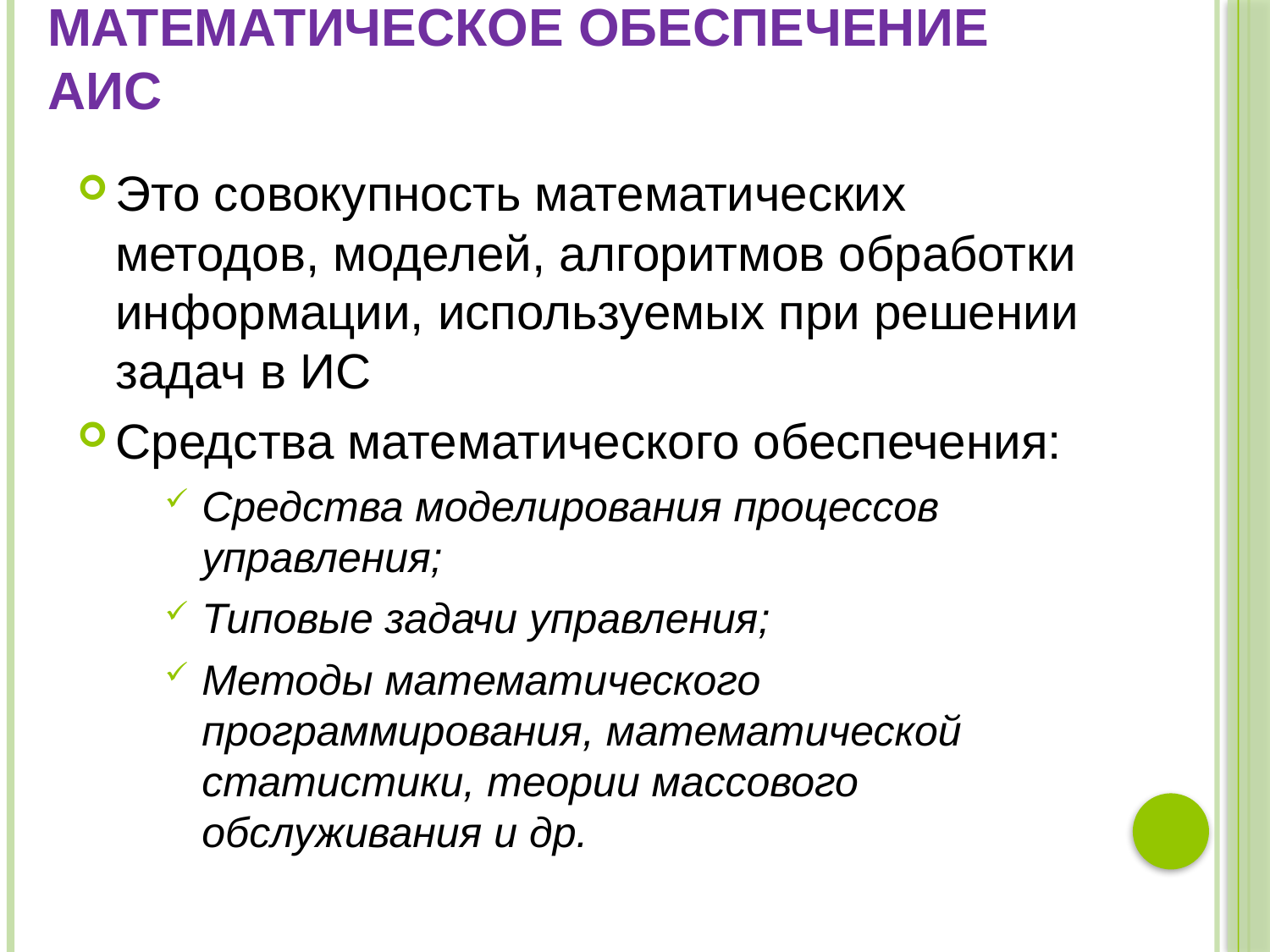

# Математическое обеспечение АИС
Это совокупность математических методов, моделей, алгоритмов обработки информации, используемых при решении задач в ИС
Средства математического обеспечения:
Средства моделирования процессов управления;
Типовые задачи управления;
Методы математического программирования, математической статистики, теории массового обслуживания и др.